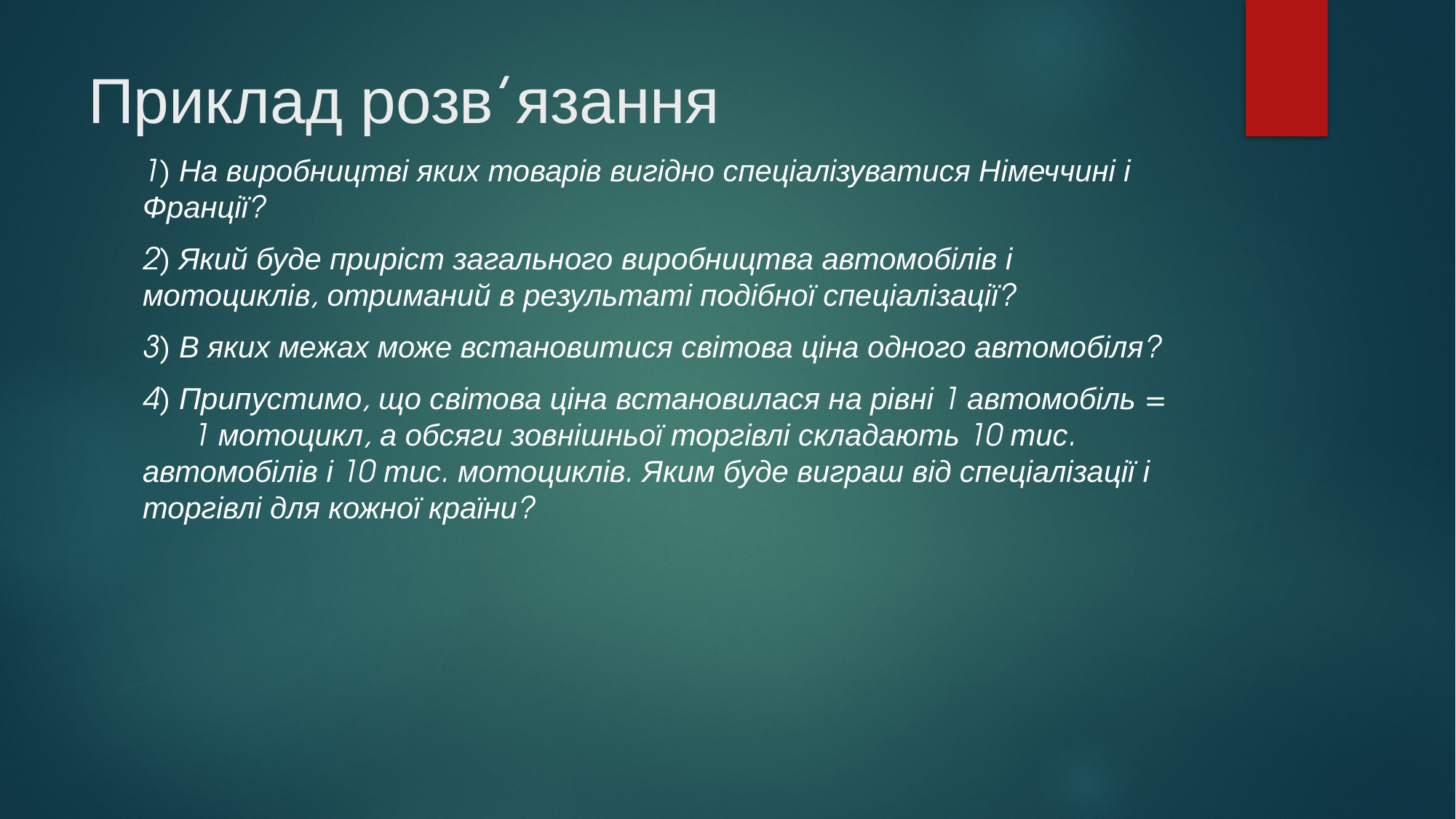

# Приклад розв’язання
1) На виробництві яких товарів вигідно спеціалізуватися Німеччині і Франції?
2) Який буде приріст загального виробництва автомобілів і мотоциклів, отриманий в результаті подібної спеціалізації?
3) В яких межах може встановитися світова ціна одного автомобіля?
4) Припустимо, що світова ціна встановилася на рівні 1 автомобіль =         1 мотоцикл, а обсяги зовнішньої торгівлі складають 10 тис. автомобілів і 10 тис. мотоциклів. Яким буде виграш від спеціалізації і торгівлі для кожної країни?